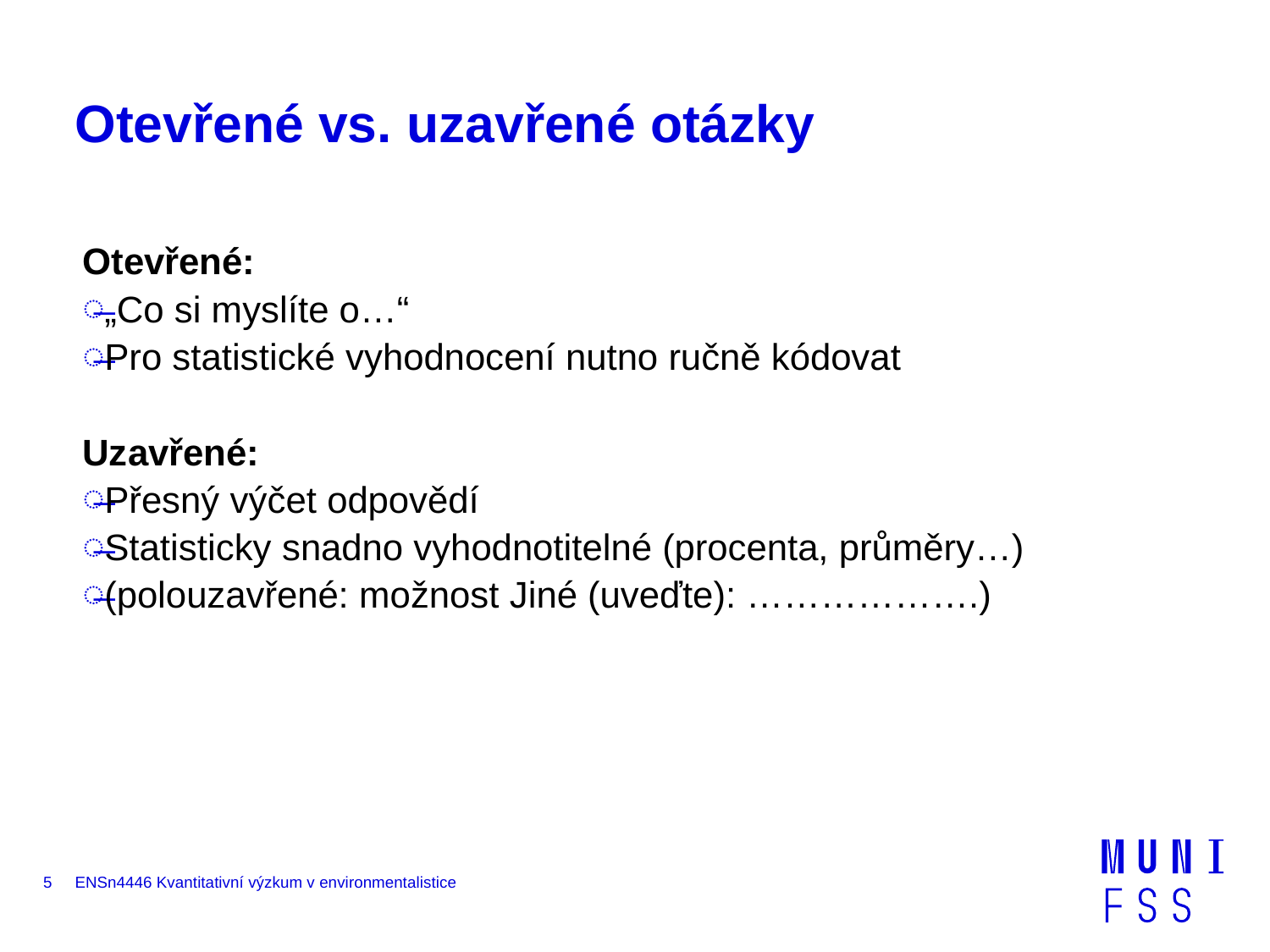

# Otevřené vs. uzavřené otázky
Otevřené:
„Co si myslíte o…“
Pro statistické vyhodnocení nutno ručně kódovat

Uzavřené:
Přesný výčet odpovědí
Statisticky snadno vyhodnotitelné (procenta, průměry…)
(polouzavřené: možnost Jiné (uveďte): ……………….)
5
ENSn4446 Kvantitativní výzkum v environmentalistice